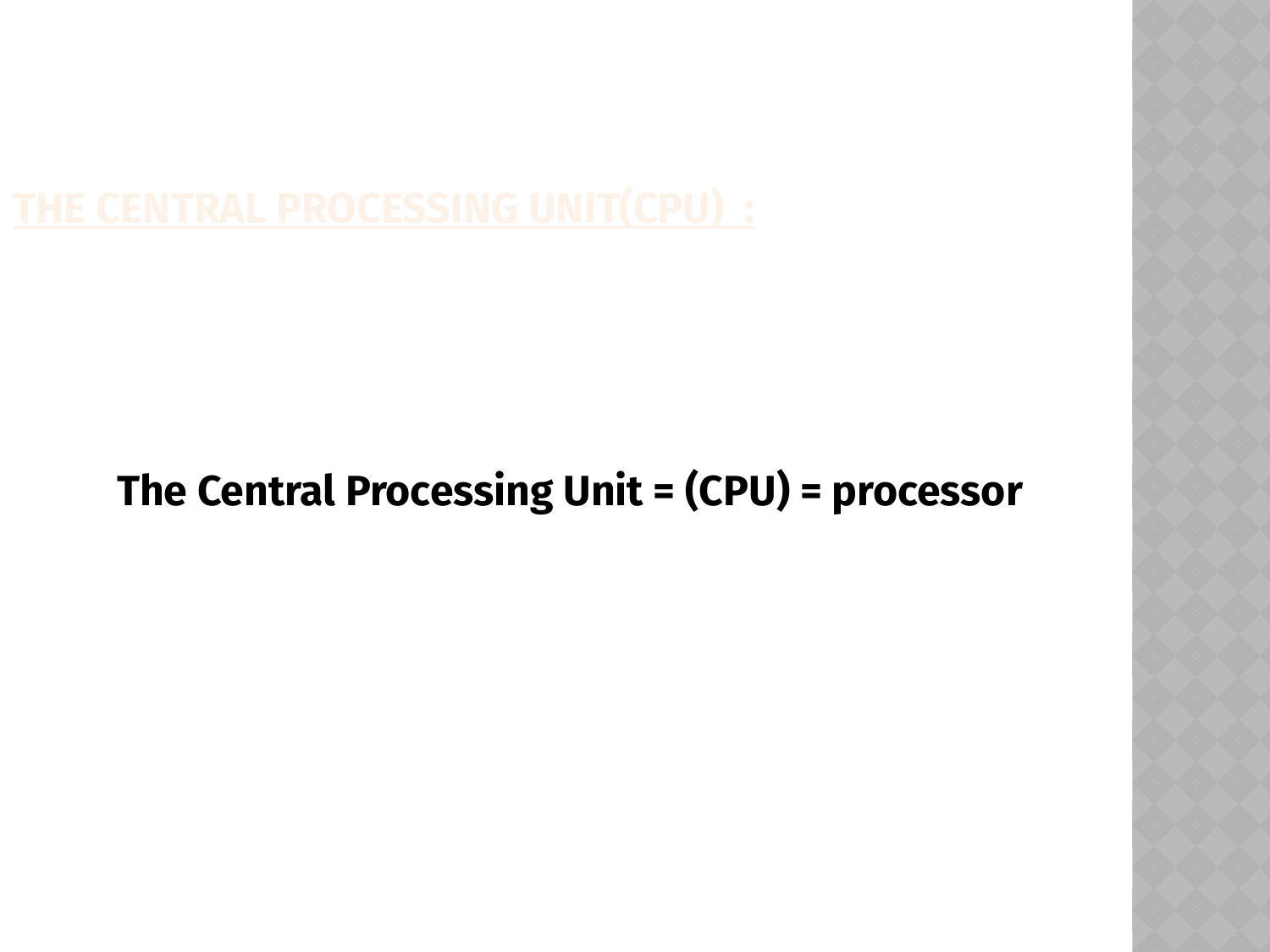

The Central Processing Unit(CPU)  :
The Central Processing Unit = (CPU) = processor